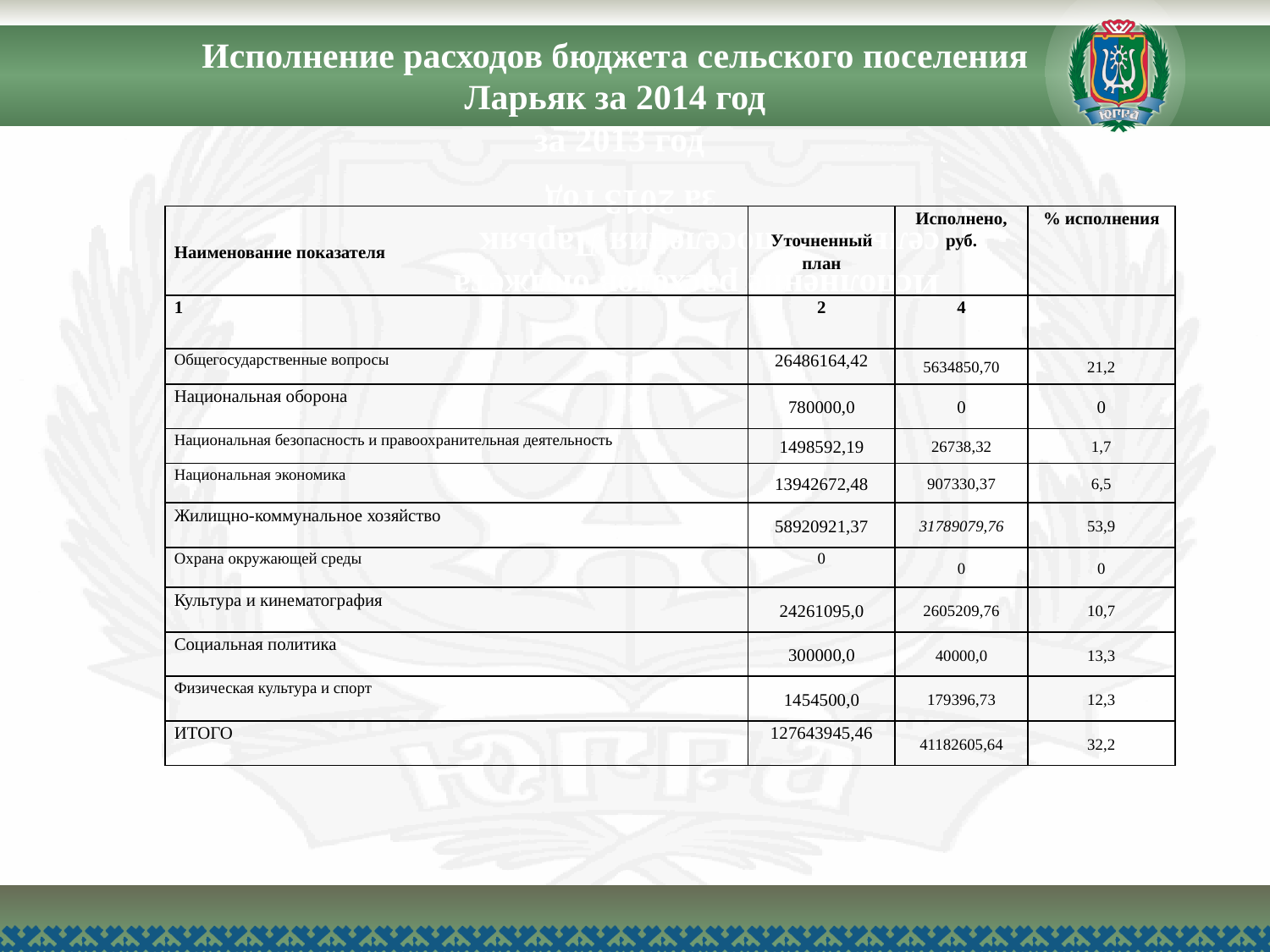

Исполнение расходов бюджета сельского поселения Ларьяк за 2014 год
 за 2013 год
Исполнение расходов бюджета сельского поселения Ларьяк
 за 2013 год
| Наименование показателя | Уточненный план | Исполнено, руб. | % исполнения |
| --- | --- | --- | --- |
| 1 | 2 | 4 |  |
| Общегосударственные вопросы | 26486164,42 | 5634850,70 | 21,2 |
| Национальная оборона | 780000,0 | 0 | 0 |
| Национальная безопасность и правоохранительная деятельность | 1498592,19 | 26738,32 | 1,7 |
| Национальная экономика | 13942672,48 | 907330,37 | 6,5 |
| Жилищно-коммунальное хозяйство | 58920921,37 | 31789079,76 | 53,9 |
| Охрана окружающей среды | 0 | 0 | 0 |
| Культура и кинематография | 24261095,0 | 2605209,76 | 10,7 |
| Социальная политика | 300000,0 | 40000,0 | 13,3 |
| Физическая культура и спорт | 1454500,0 | 179396,73 | 12,3 |
| ИТОГО | 127643945,46 | 41182605,64 | 32,2 |